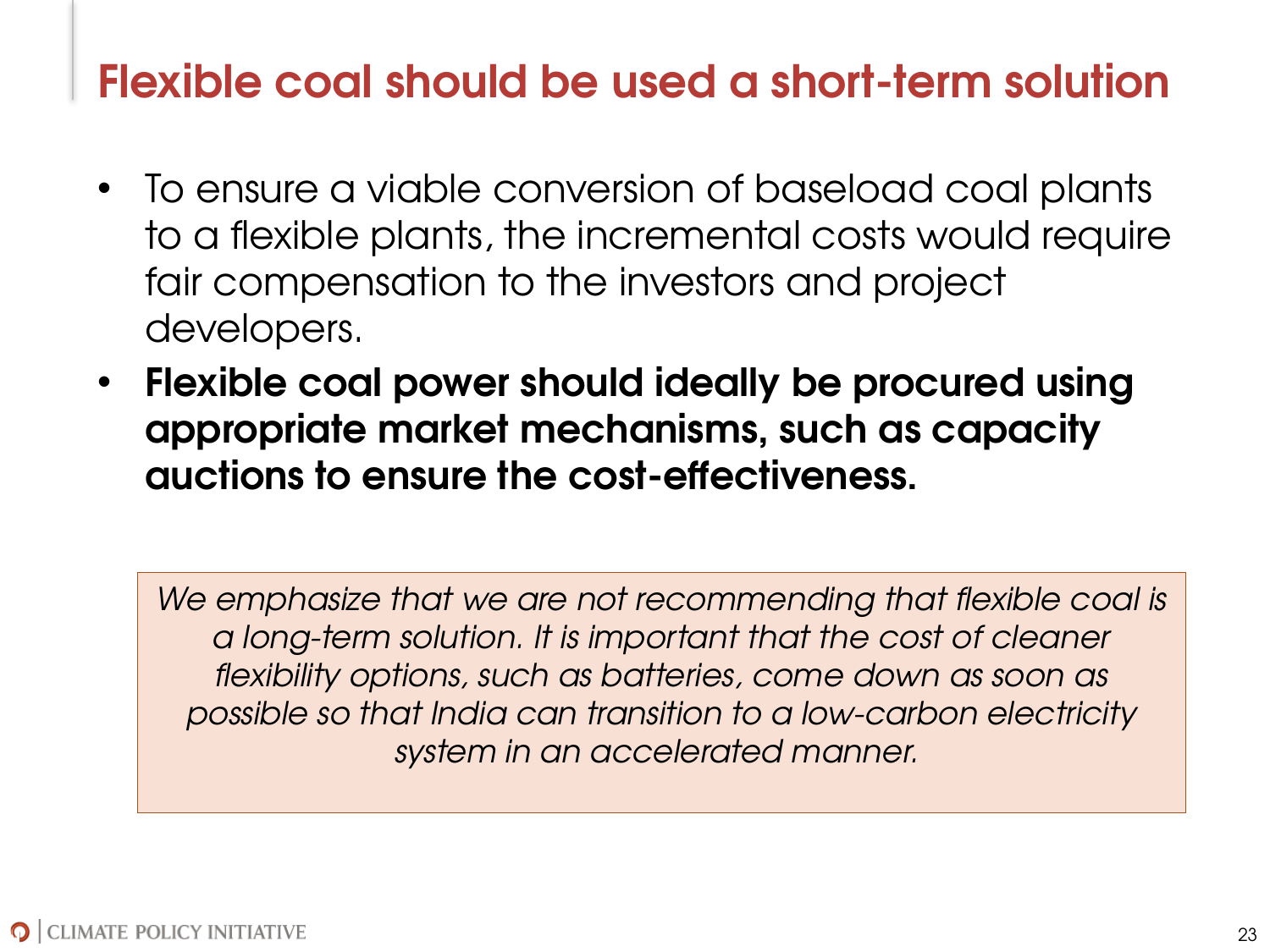

# Flexible coal should be used a short-term solution
To ensure a viable conversion of baseload coal plants to a flexible plants, the incremental costs would require fair compensation to the investors and project developers.
Flexible coal power should ideally be procured using appropriate market mechanisms, such as capacity auctions to ensure the cost-effectiveness.

We emphasize that we are not recommending that flexible coal is a long-term solution. It is important that the cost of cleaner flexibility options, such as batteries, come down as soon as possible so that India can transition to a low-carbon electricity system in an accelerated manner.